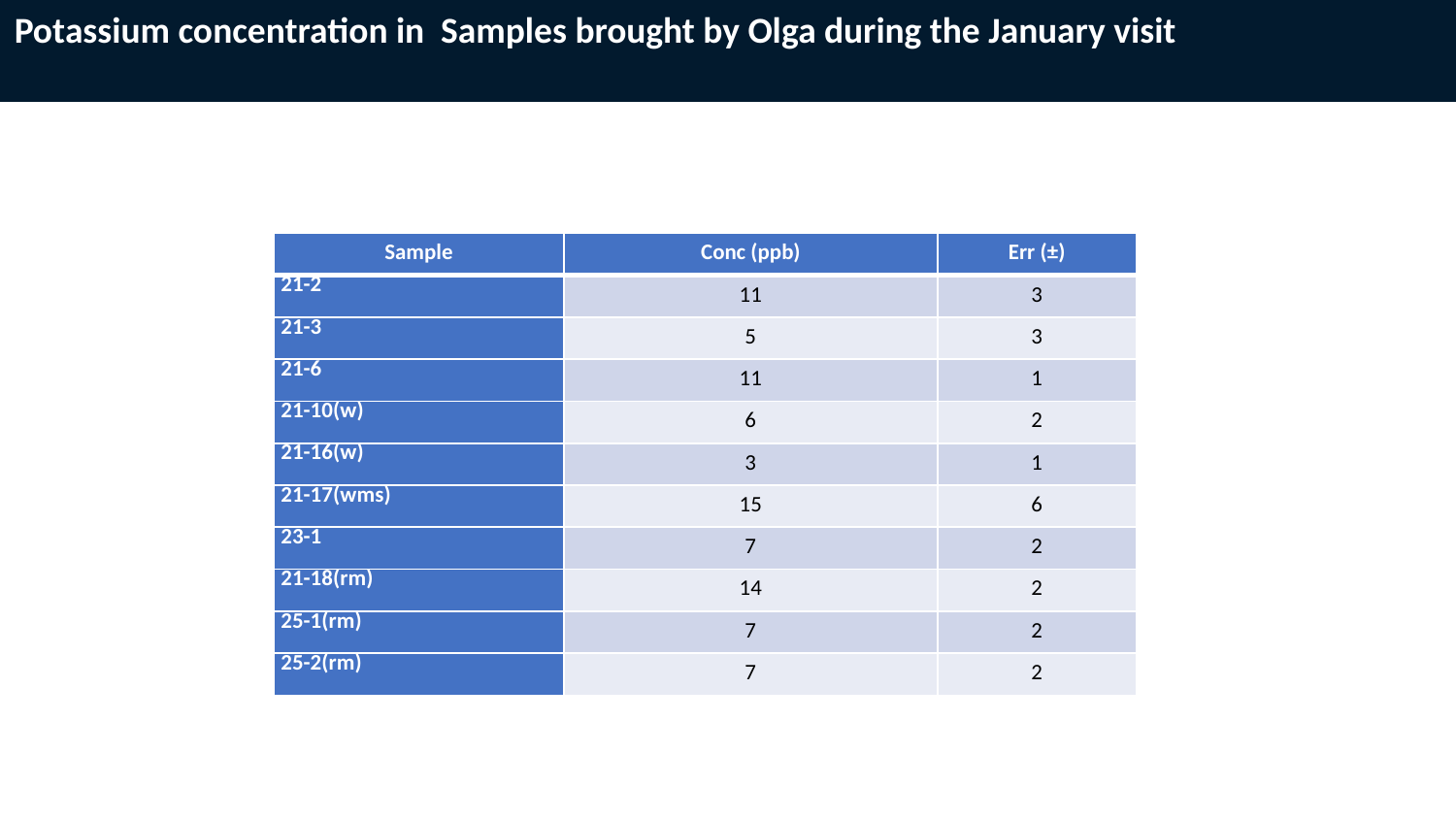

Potassium concentration in  Samples brought by Olga during the January visit
| Sample | Conc (ppb) | Err (±) |
| --- | --- | --- |
| 21-2 | 11 | 3 |
| 21-3 | 5 | 3 |
| 21-6 | 11 | 1 |
| 21-10(w) | 6 | 2 |
| 21-16(w) | 3 | 1 |
| 21-17(wms) | 15 | 6 |
| 23-1 | 7 | 2 |
| 21-18(rm) | 14 | 2 |
| 25-1(rm) | 7 | 2 |
| 25-2(rm) | 7 | 2 |